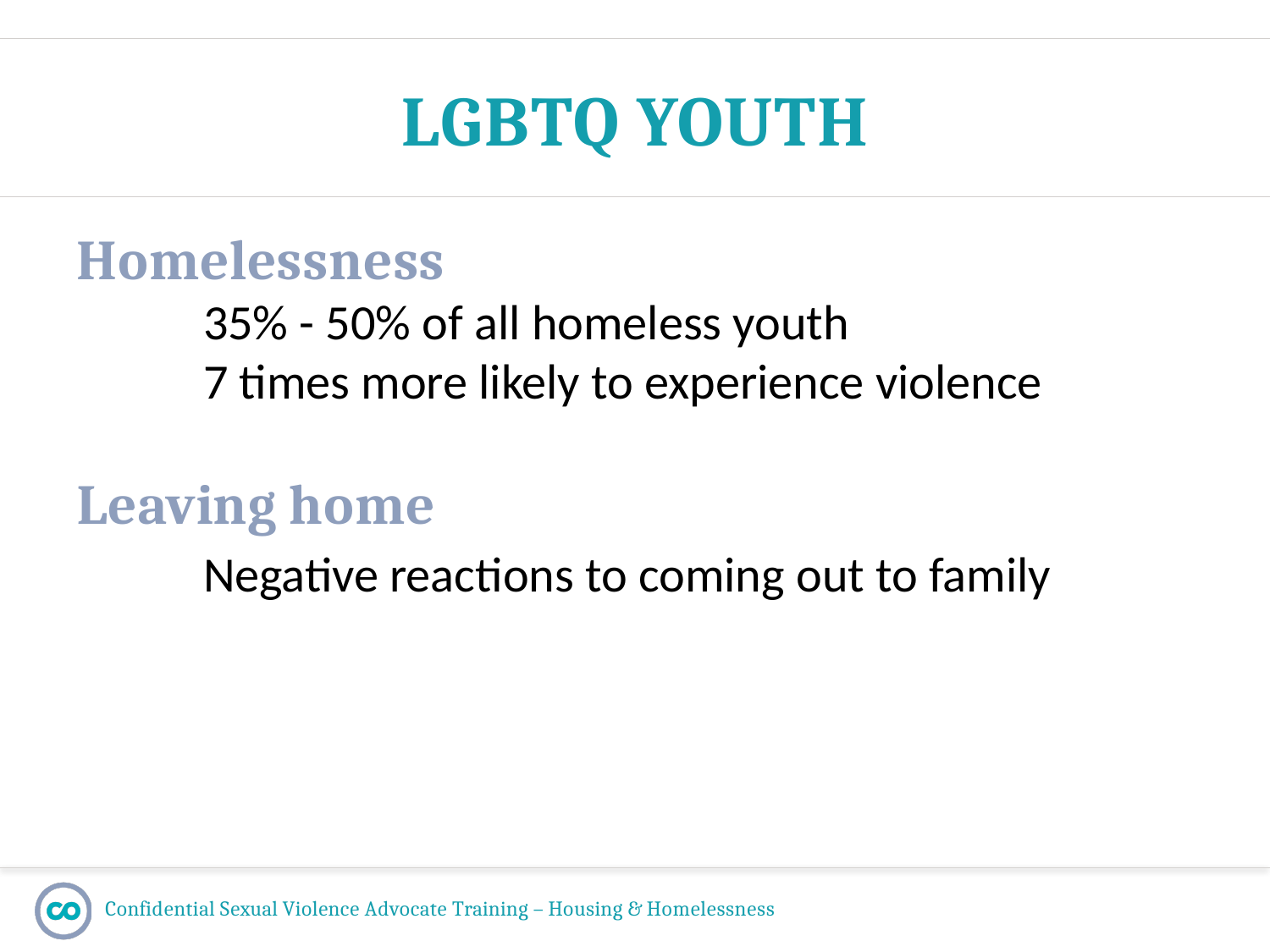

# LGBTQ Youth
Homelessness
	35% - 50% of all homeless youth
	7 times more likely to experience violence
Leaving home
	Negative reactions to coming out to family

Confidential Sexual Violence Advocate Training – Housing & Homelessness